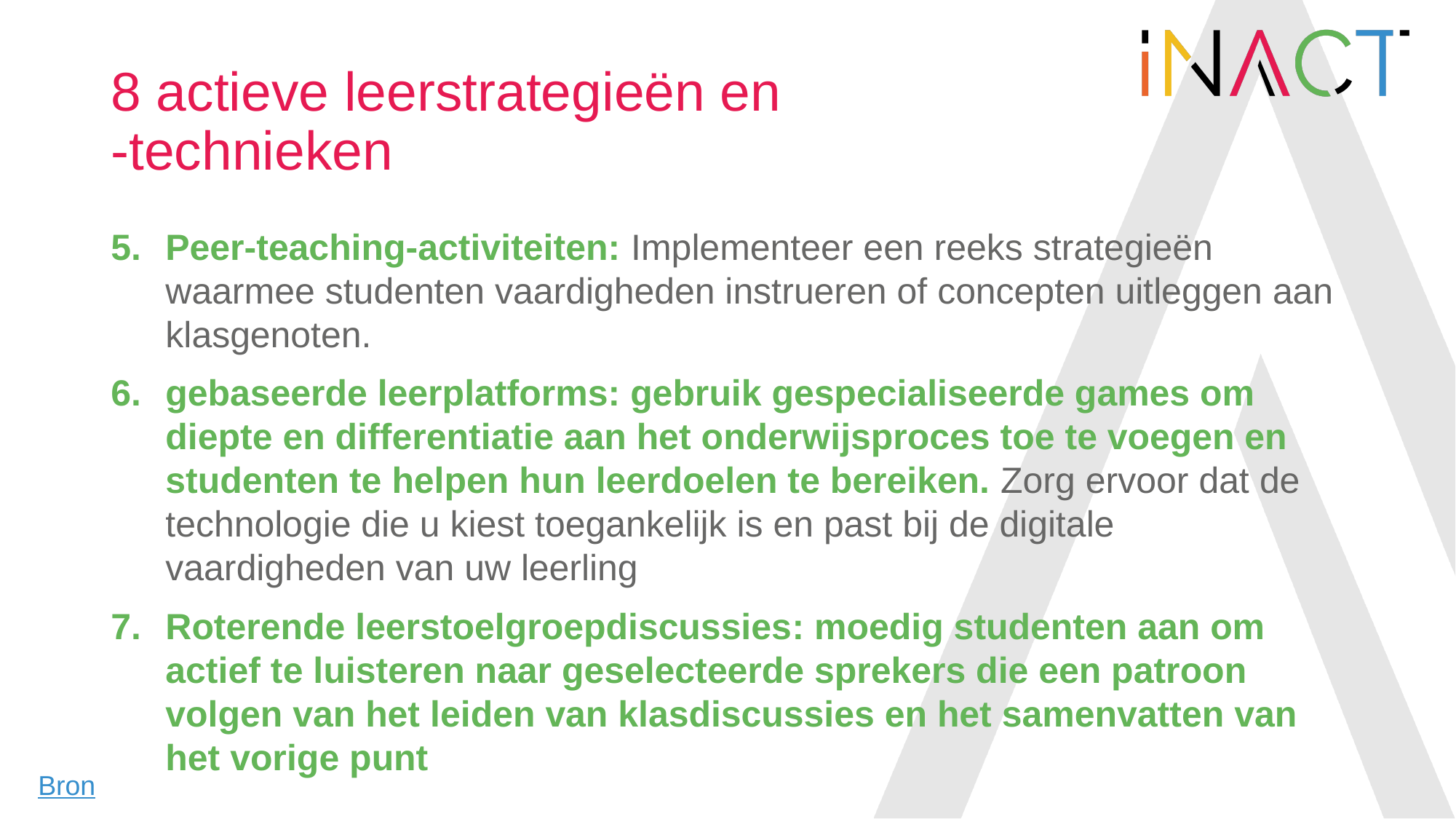

# 8 actieve leerstrategieën en -technieken
Peer-teaching-activiteiten: Implementeer een reeks strategieën waarmee studenten vaardigheden instrueren of concepten uitleggen aan klasgenoten.
gebaseerde leerplatforms: gebruik gespecialiseerde games om diepte en differentiatie aan het onderwijsproces toe te voegen en studenten te helpen hun leerdoelen te bereiken. Zorg ervoor dat de technologie die u kiest toegankelijk is en past bij de digitale vaardigheden van uw leerling
Roterende leerstoelgroepdiscussies​: moedig studenten aan om actief te luisteren naar geselecteerde sprekers die een patroon volgen van het leiden van klasdiscussies en het samenvatten van het vorige punt
Bron